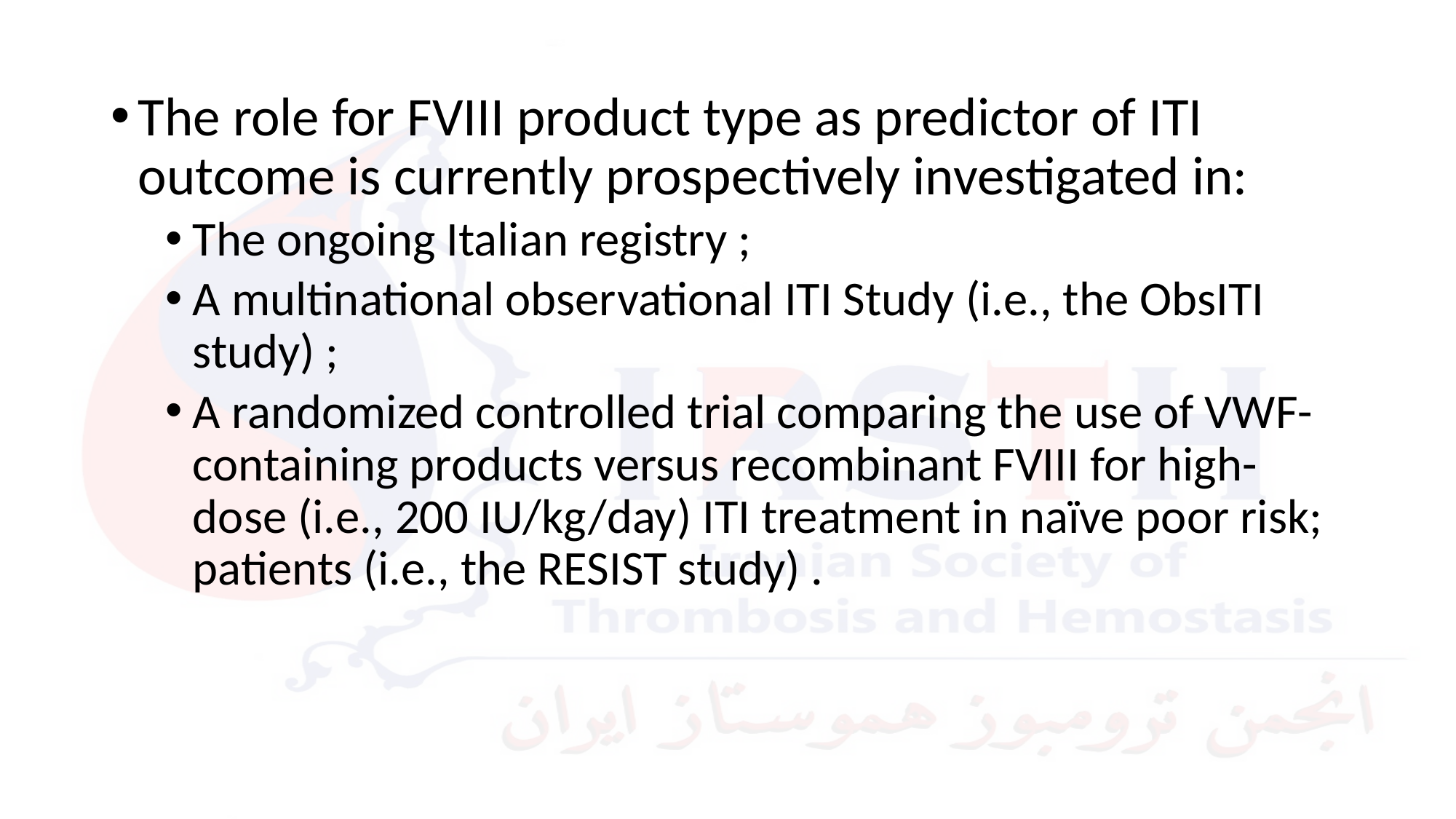

The role for FVIII product type as predictor of ITI outcome is currently prospectively investigated in:
The ongoing Italian registry ;
A multinational observational ITI Study (i.e., the ObsITI study) ;
A randomized controlled trial comparing the use of VWF-containing products versus recombinant FVIII for high-dose (i.e., 200 IU/kg/day) ITI treatment in naïve poor risk; patients (i.e., the RESIST study) .